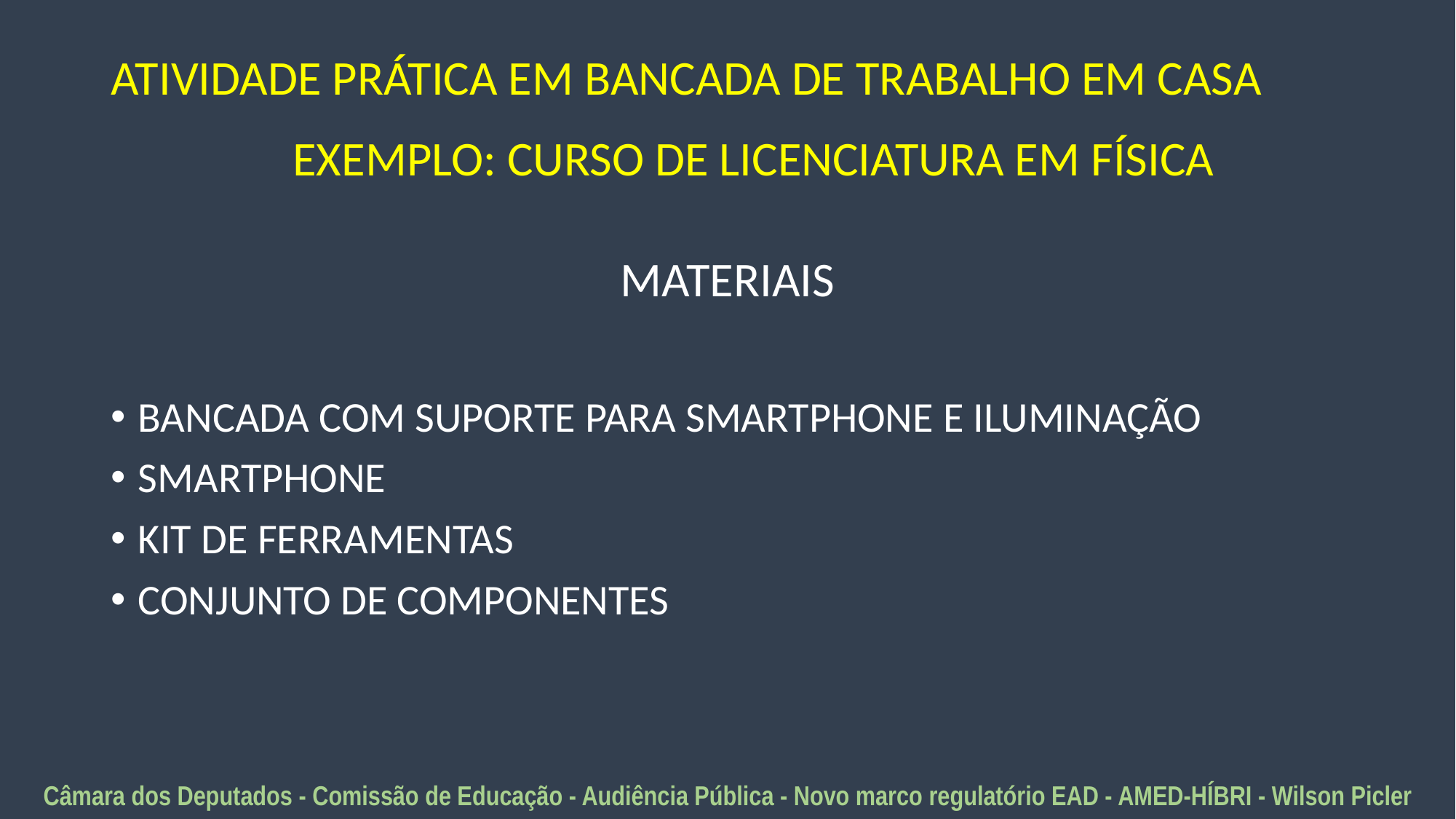

# ATIVIDADE PRÁTICA EM BANCADA DE TRABALHO EM CASA
EXEMPLO: CURSO DE LICENCIATURA EM FÍSICA
MATERIAIS
BANCADA COM SUPORTE PARA SMARTPHONE E ILUMINAÇÃO
SMARTPHONE
KIT DE FERRAMENTAS
CONJUNTO DE COMPONENTES

Câmara dos Deputados - Comissão de Educação - Audiência Pública - Novo marco regulatório EAD - AMED-HÍBRI - Wilson Picler